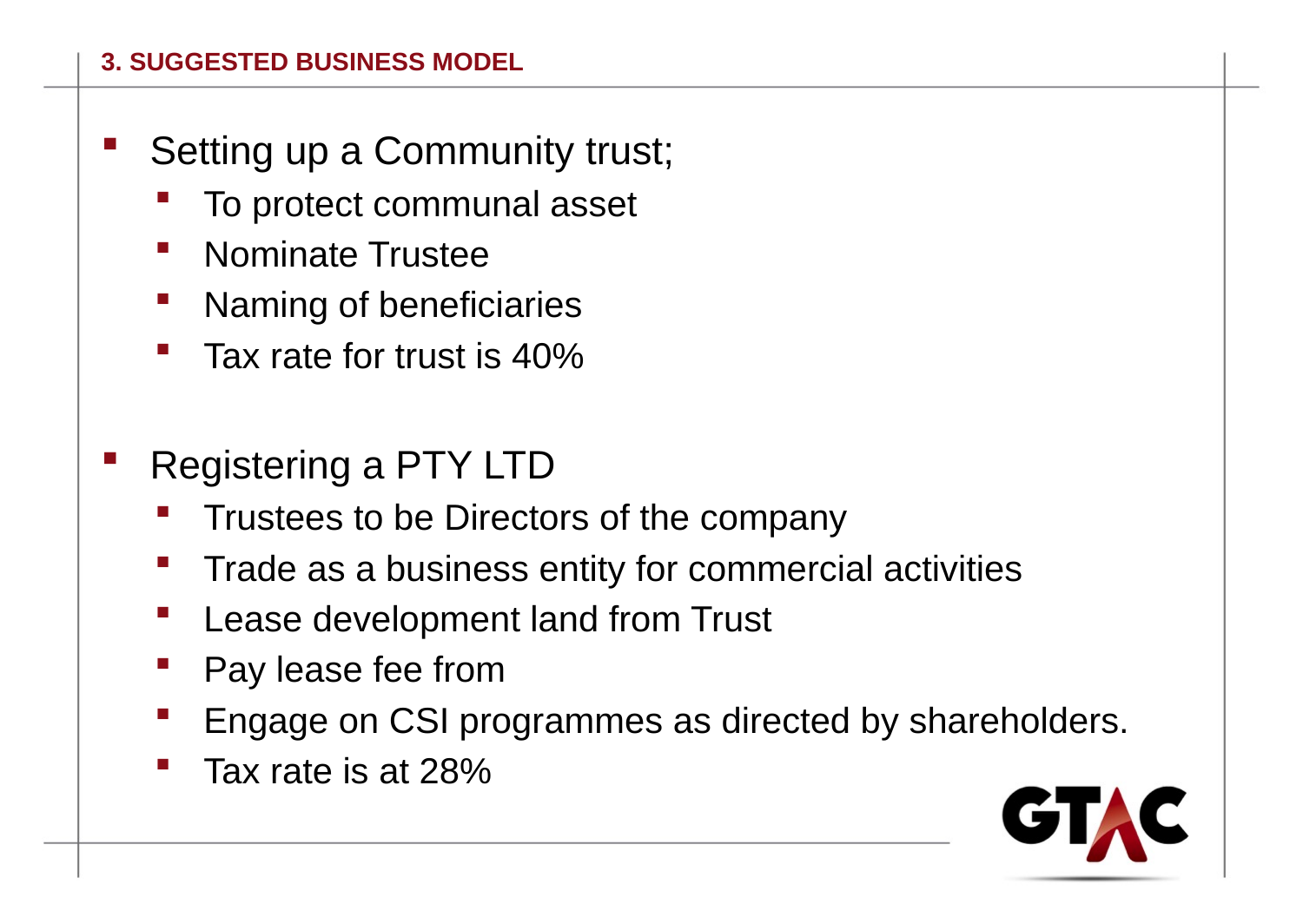

# 3. SUGGESTED BUSINESS MODEL
Setting up a Community trust;
To protect communal asset
Nominate Trustee
Naming of beneficiaries
Tax rate for trust is 40%

Registering a PTY LTD
Trustees to be Directors of the company
Trade as a business entity for commercial activities
Lease development land from Trust
Pay lease fee from
Engage on CSI programmes as directed by shareholders.
Tax rate is at 28%